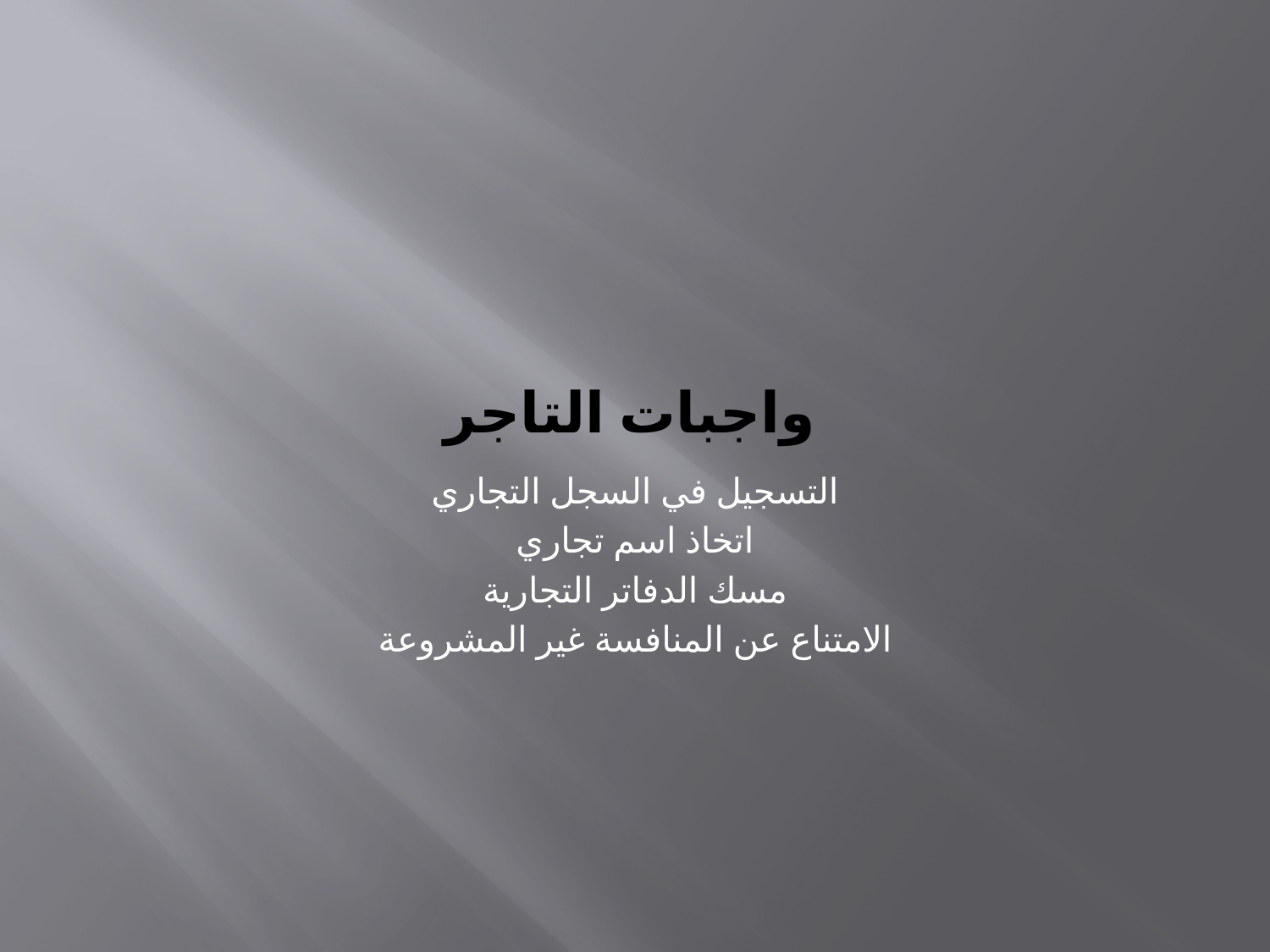

# واجبات التاجر
التسجيل في السجل التجاري
اتخاذ اسم تجاري
مسك الدفاتر التجارية
الامتناع عن المنافسة غير المشروعة